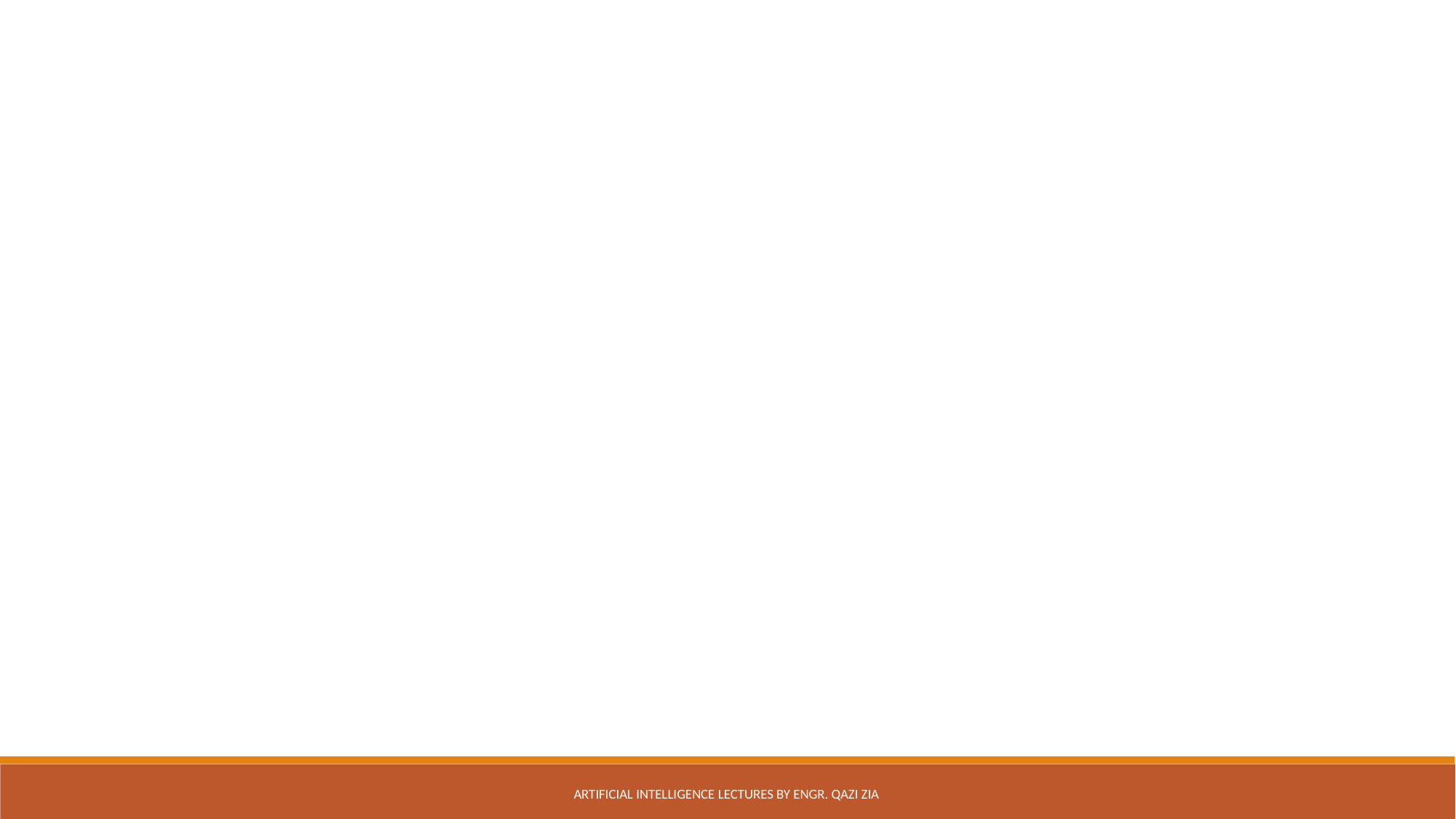

Artificial Intelligence Lectures by Engr. Qazi Zia